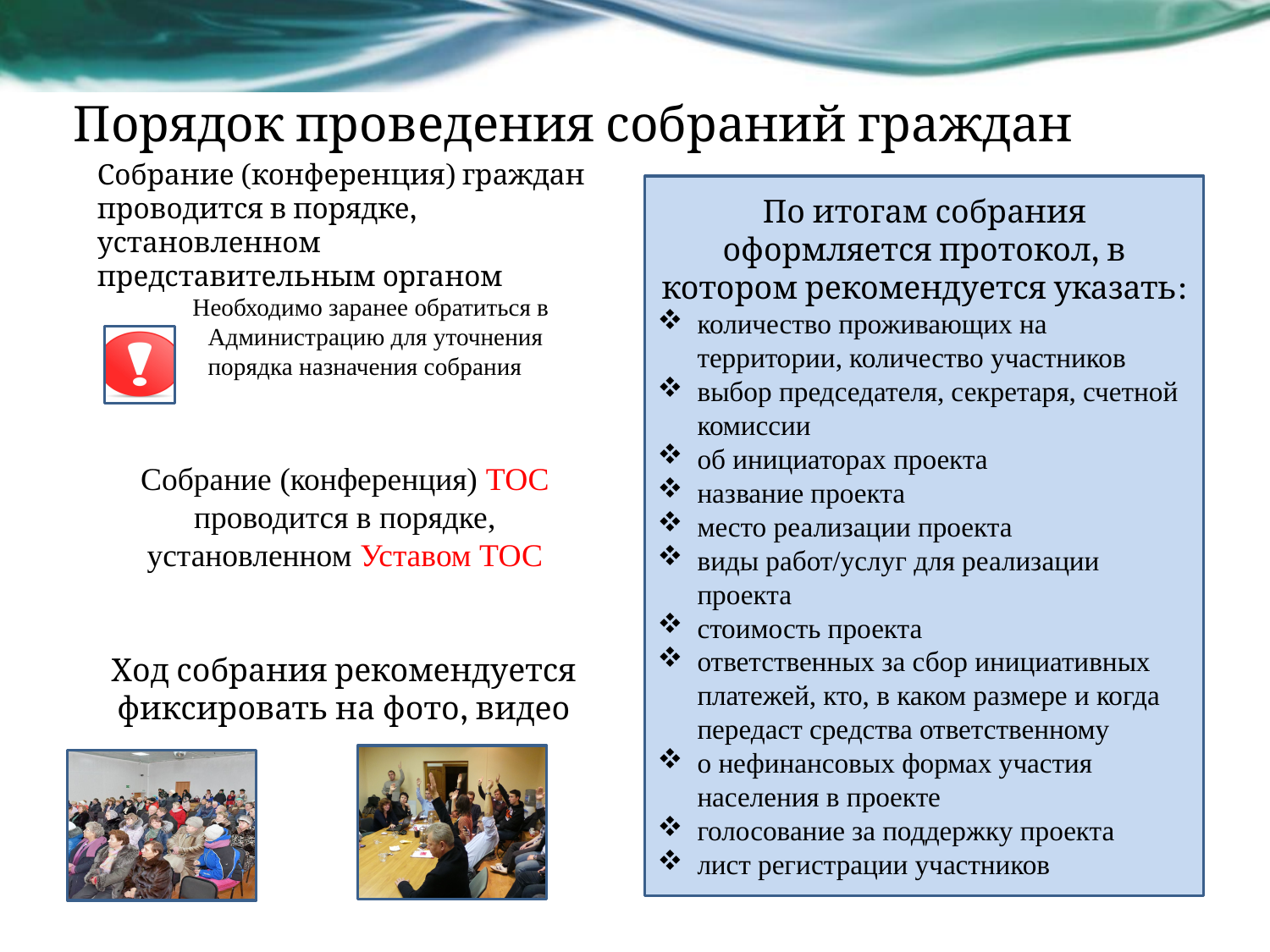

# Порядок проведения собраний граждан
Собрание (конференция) граждан проводится в порядке, установленном представительным органом
                  Необходимо заранее обратиться в
                  Администрацию для уточнения
                  порядка назначения собрания

По итогам собрания оформляется протокол, в котором рекомендуется указать:
количество проживающих на территории, количество участников
выбор председателя, секретаря, счетной комиссии
об инициаторах проекта
название проекта
место реализации проекта
виды работ/услуг для реализации проекта
стоимость проекта
ответственных за сбор инициативных платежей, кто, в каком размере и когда передаст средства ответственному
о нефинансовых формах участия населения в проекте
голосование за поддержку проекта
лист регистрации участников

Собрание (конференция) ТОС проводится в порядке, установленном Уставом ТОС
Ход собрания рекомендуется фиксировать на фото, видео